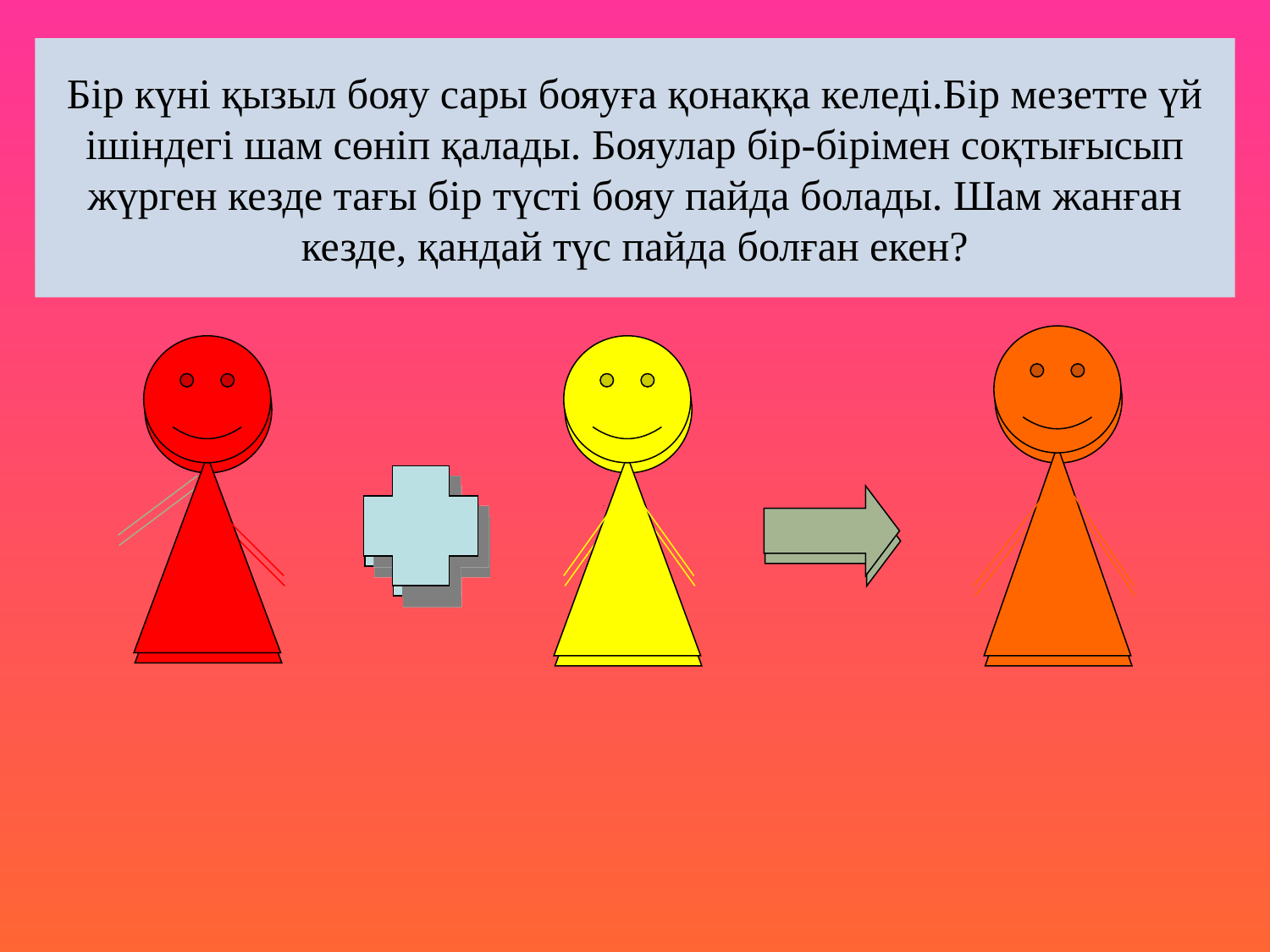

# Бір күні қызыл бояу сары бояуға қонаққа келеді.Бір мезетте үй ішіндегі шам сөніп қалады. Бояулар бір-бірімен соқтығысып жүрген кезде тағы бір түсті бояу пайда болады. Шам жанған кезде, қандай түс пайда болған екен?